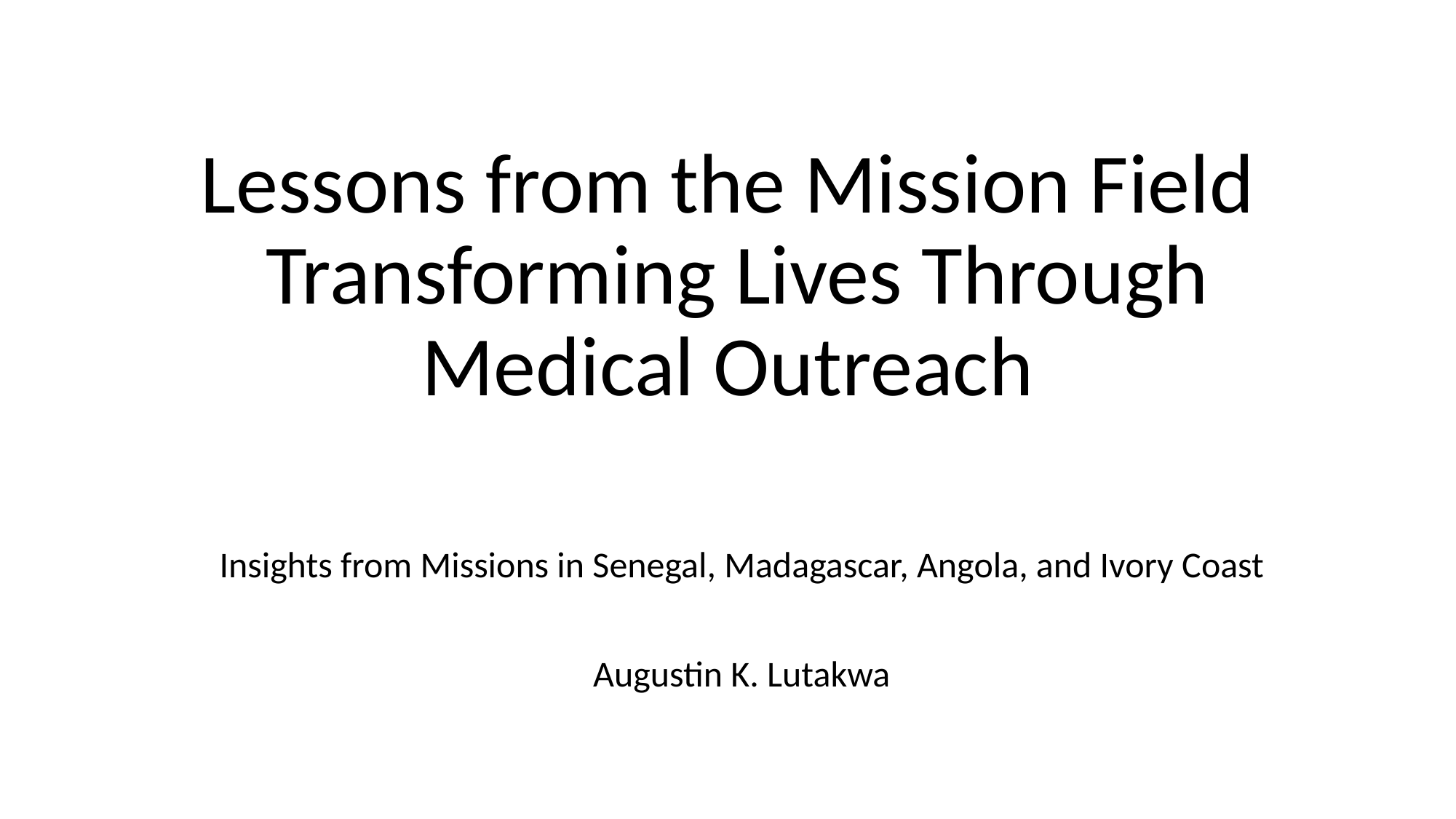

# Lessons from the Mission Field  Transforming Lives Through Medical Outreach

Insights from Missions in Senegal, Madagascar, Angola, and Ivory Coast

Augustin K. Lutakwa